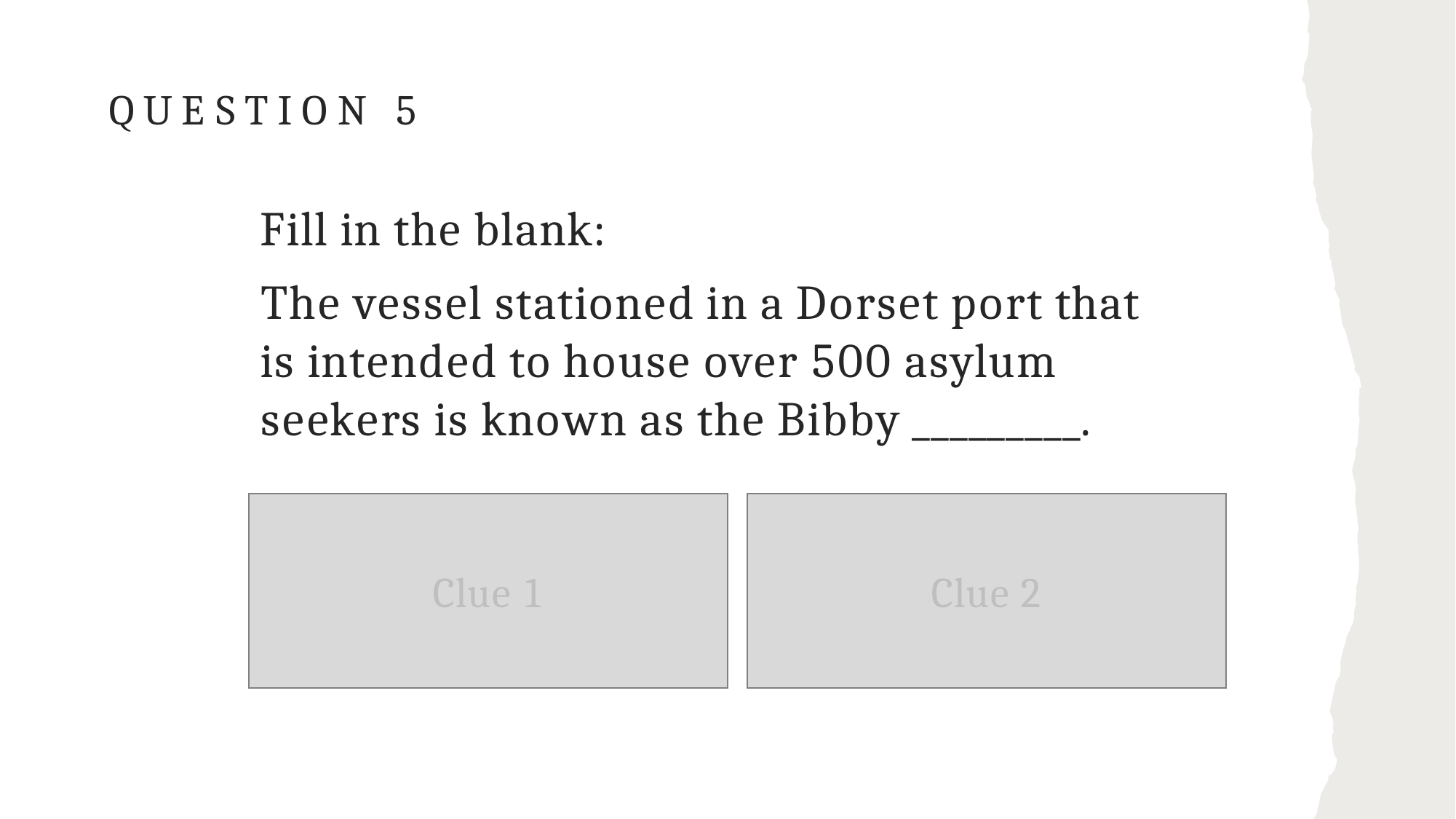

# Question 5
Fill in the blank:
The vessel stationed in a Dorset port that is intended to house over 500 asylum seekers is known as the Bibby _________.
Clue 1
Clue 2
The word is the name of a city.
The city is the capital of a Scandinavian country.